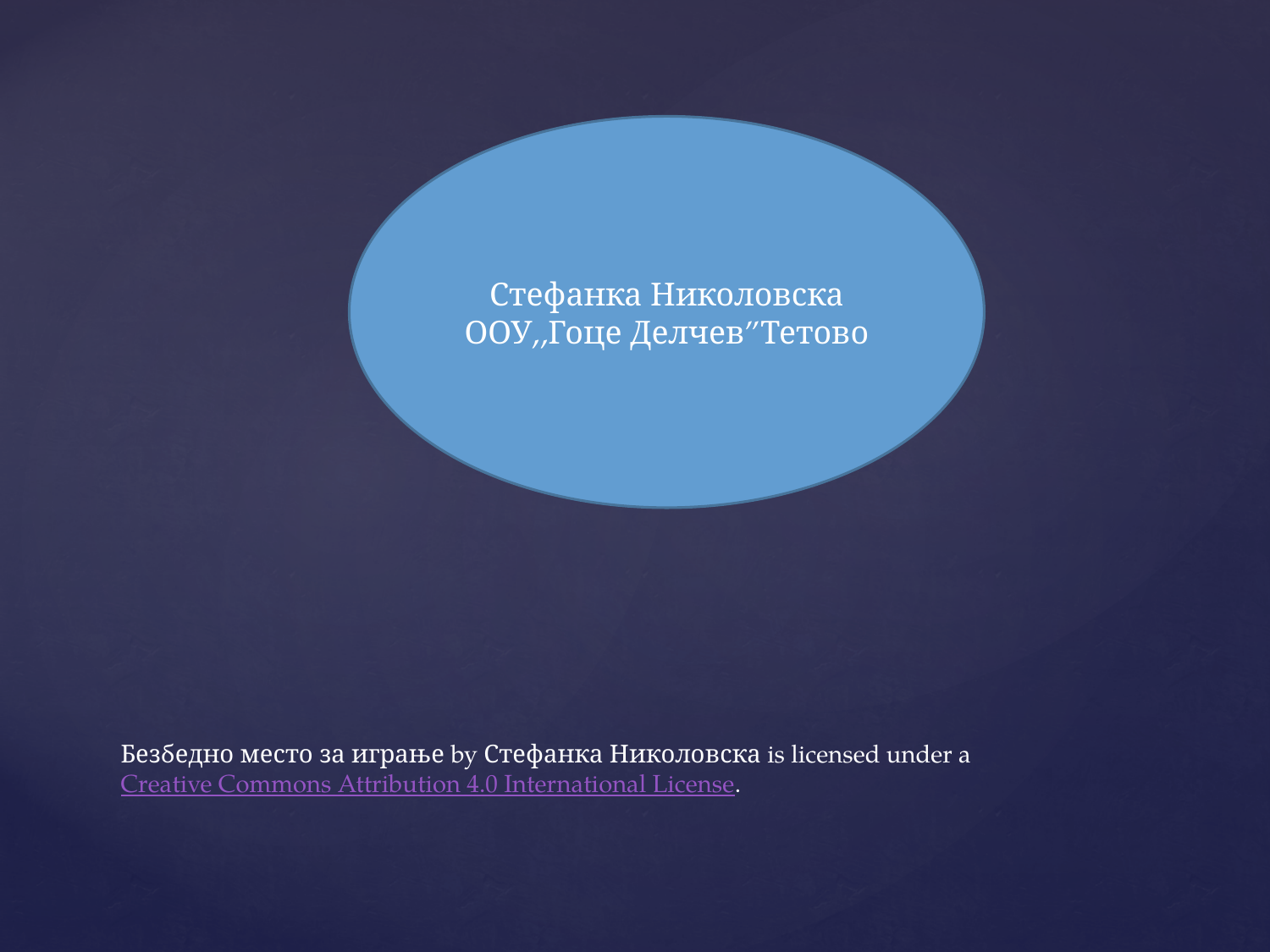

Стефанка Николовска ООУ,,Гоце Делчев”Тетово
# Безбедно место за играње by Стефанка Николовска is licensed under a Creative Commons Attribution 4.0 International License.